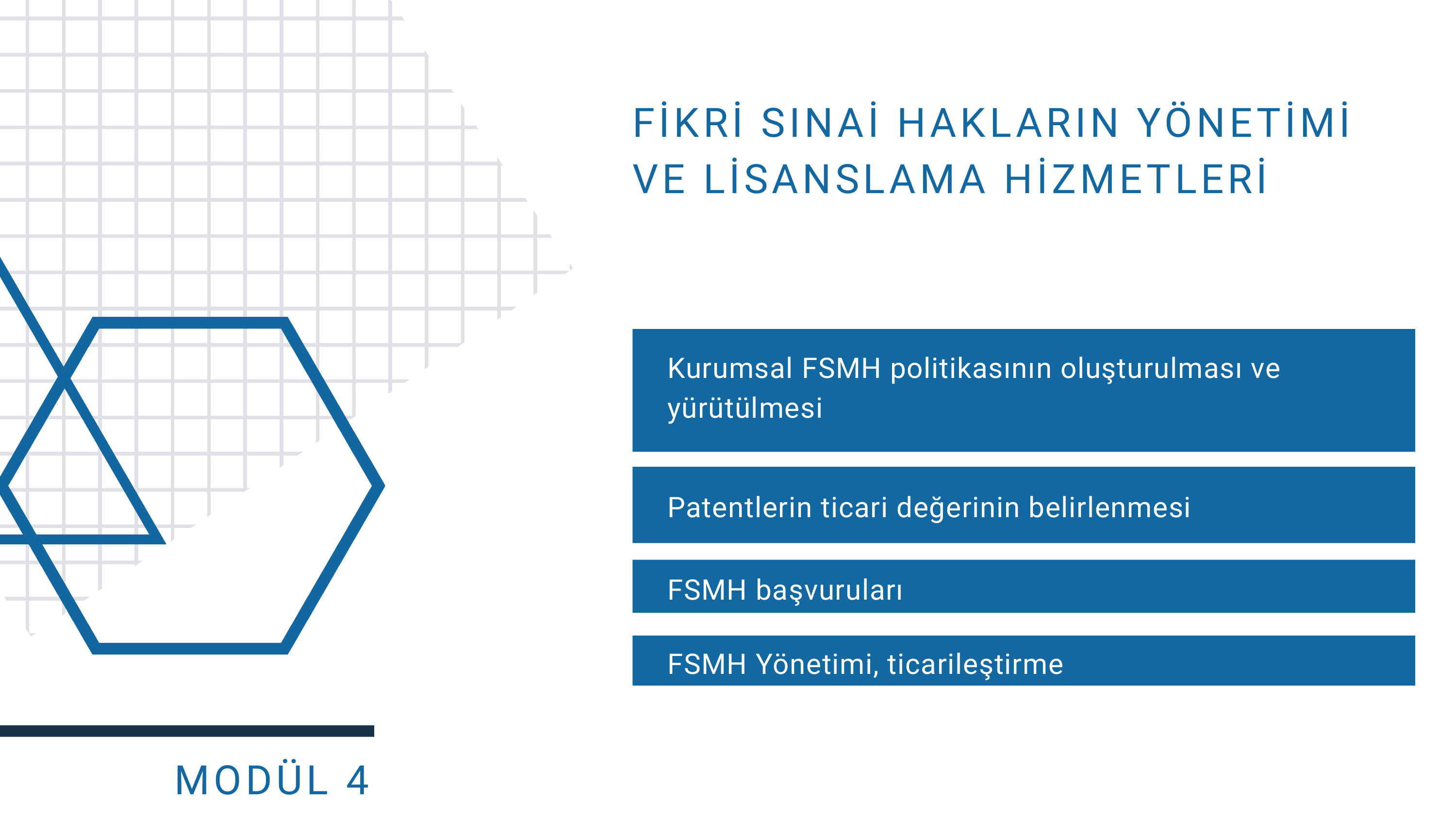

FİKRİ SINAİ HAKLARIN YÖNETİMİ VE LİSANSLAMA HİZMETLERİ

Kurumsal FSMH politikasının oluşturulması ve yürütülmesi

Patentlerin ticari değerinin belirlenmesi

FSMH başvuruları

FSMH Yönetimi, ticarileştirme
MODÜL 4